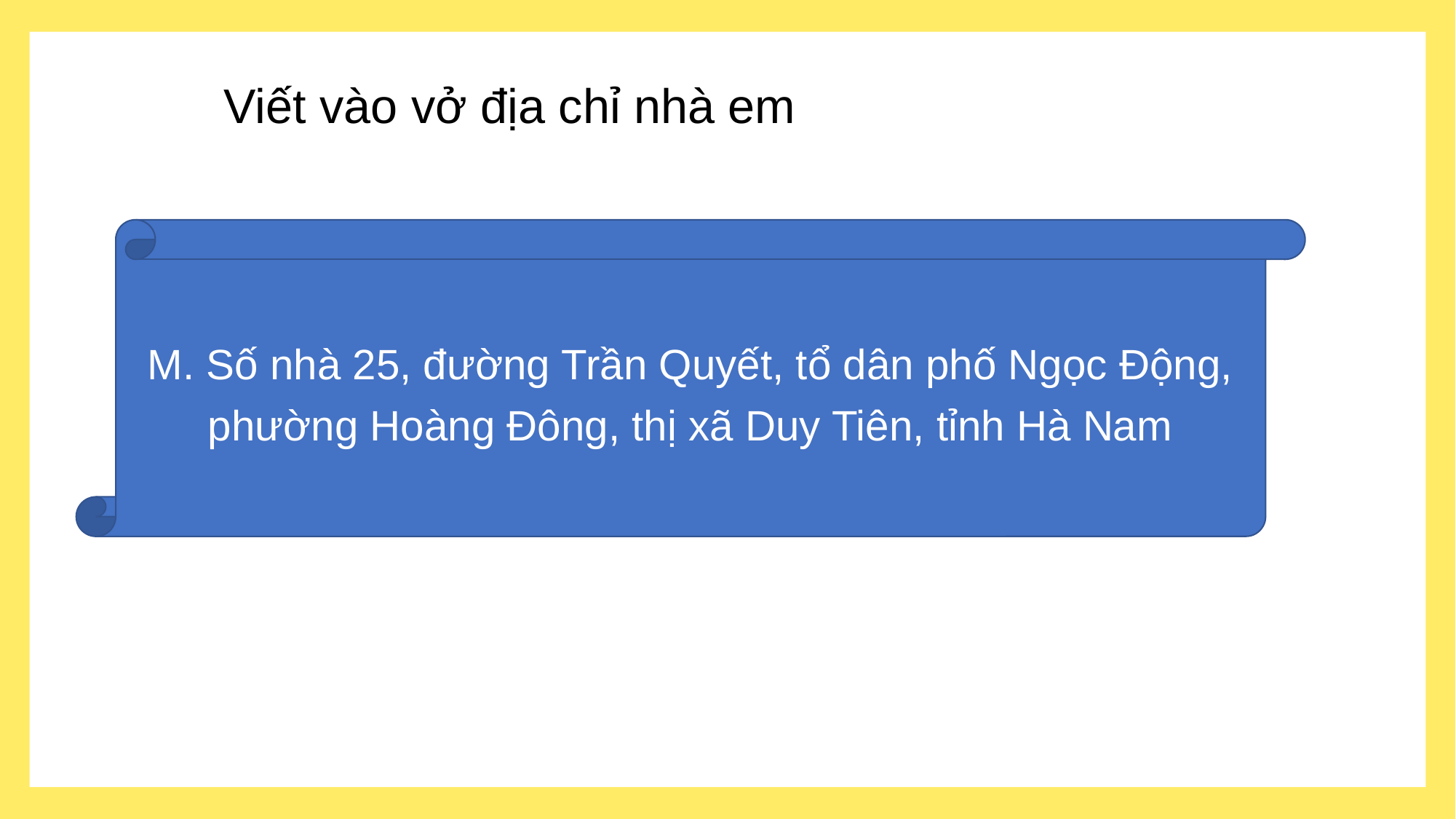

Viết vào vở địa chỉ nhà em
M. Số nhà 25, đường Trần Quyết, tổ dân phố Ngọc Động, phường Hoàng Đông, thị xã Duy Tiên, tỉnh Hà Nam